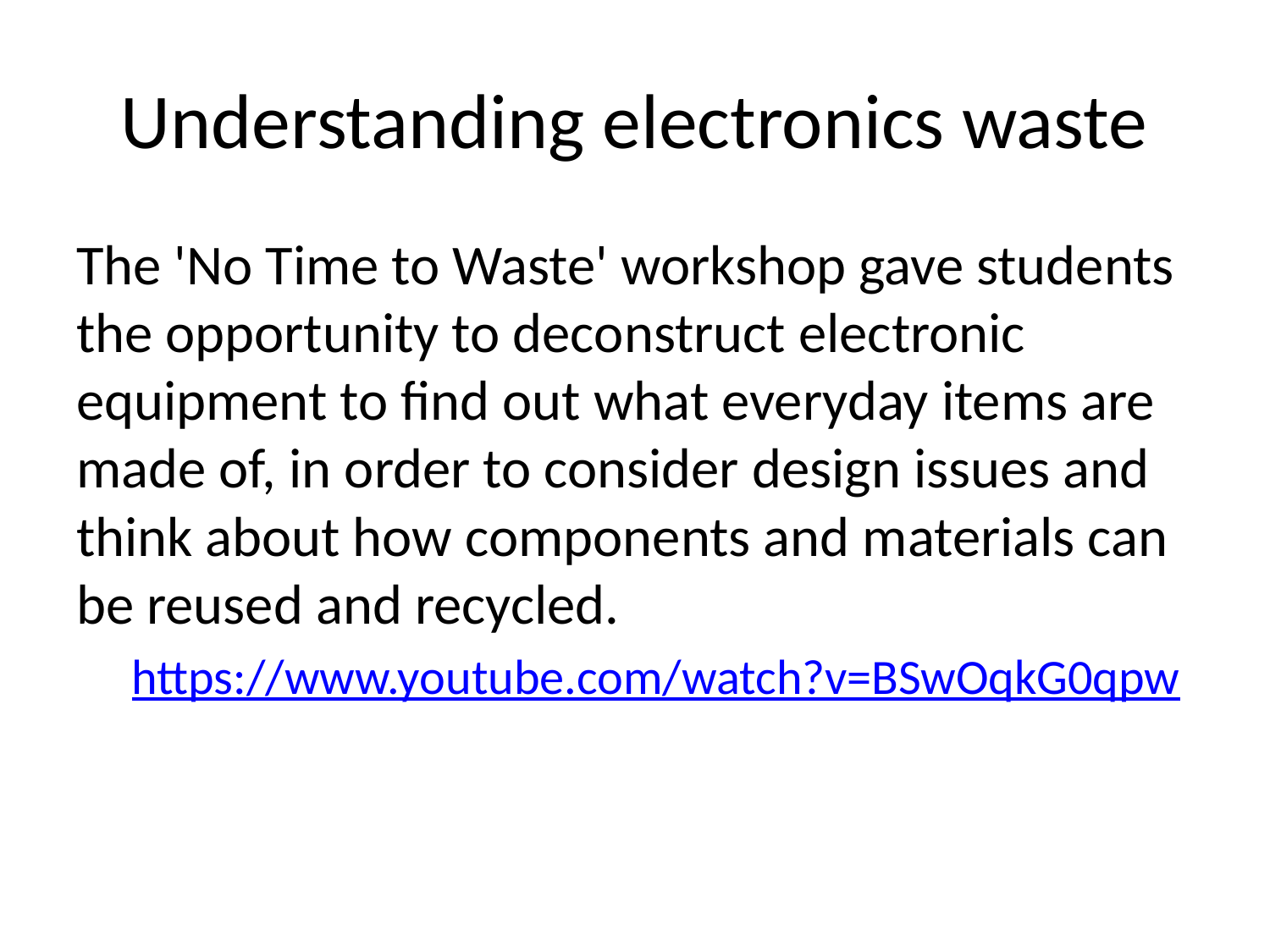

# Understanding electronics waste
The 'No Time to Waste' workshop gave students the opportunity to deconstruct electronic equipment to find out what everyday items are made of, in order to consider design issues and think about how components and materials can be reused and recycled.​
https://www.youtube.com/watch?v=BSwOqkG0qpw